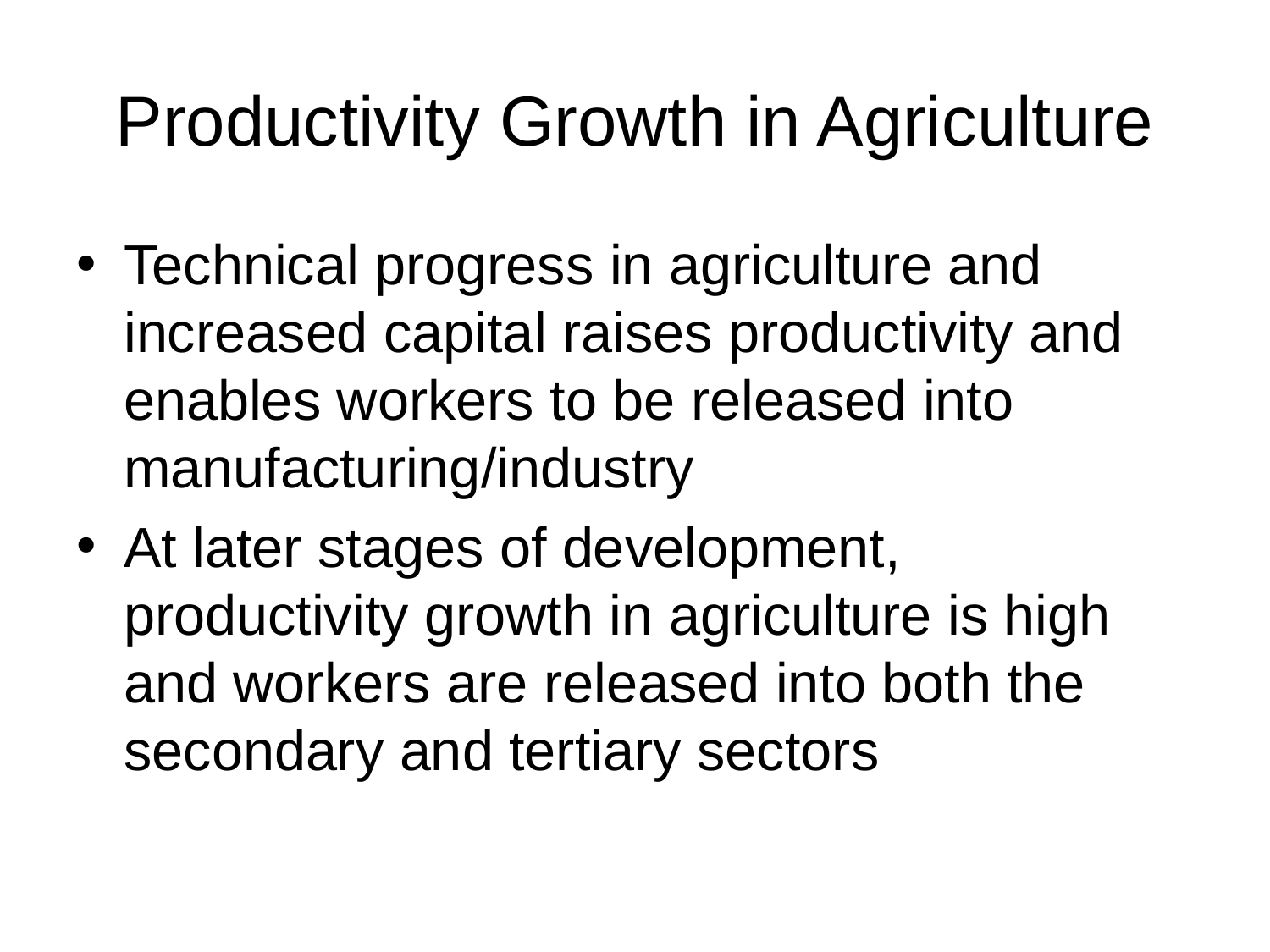

# Productivity Growth in Agriculture
Technical progress in agriculture and increased capital raises productivity and enables workers to be released into manufacturing/industry
At later stages of development, productivity growth in agriculture is high and workers are released into both the secondary and tertiary sectors